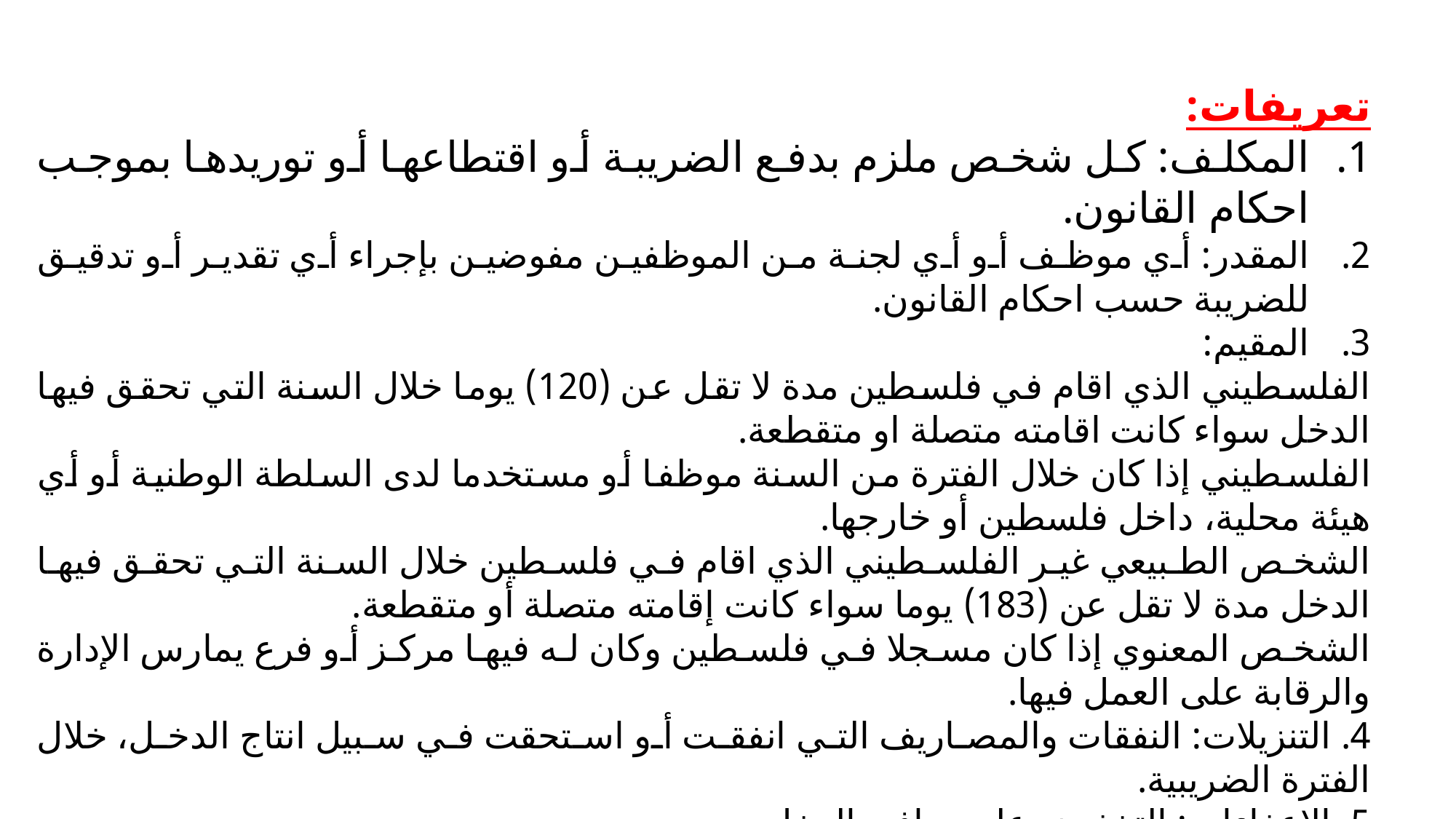

تعريفات:
المكلف: كل شخص ملزم بدفع الضريبة أو اقتطاعها أو توريدها بموجب احكام القانون.
المقدر: أي موظف أو أي لجنة من الموظفين مفوضين بإجراء أي تقدير أو تدقيق للضريبة حسب احكام القانون.
المقيم:
الفلسطيني الذي اقام في فلسطين مدة لا تقل عن (120) يوما خلال السنة التي تحقق فيها الدخل سواء كانت اقامته متصلة او متقطعة.
الفلسطيني إذا كان خلال الفترة من السنة موظفا أو مستخدما لدى السلطة الوطنية أو أي هيئة محلية، داخل فلسطين أو خارجها.
الشخص الطبيعي غير الفلسطيني الذي اقام في فلسطين خلال السنة التي تحقق فيها الدخل مدة لا تقل عن (183) يوما سواء كانت إقامته متصلة أو متقطعة.
الشخص المعنوي إذا كان مسجلا في فلسطين وكان له فيها مركز أو فرع يمارس الإدارة والرقابة على العمل فيها.
4. التنزيلات: النفقات والمصاريف التي انفقت أو استحقت في سبيل انتاج الدخل، خلال الفترة الضريبية.
5. الإعفاءات: التخفيض على صافي الدخل.
6. الإقرار الضريبي: تصريح بالضريبة يقدمه المكلف وفق النموذج المعتمد من الدائرة.